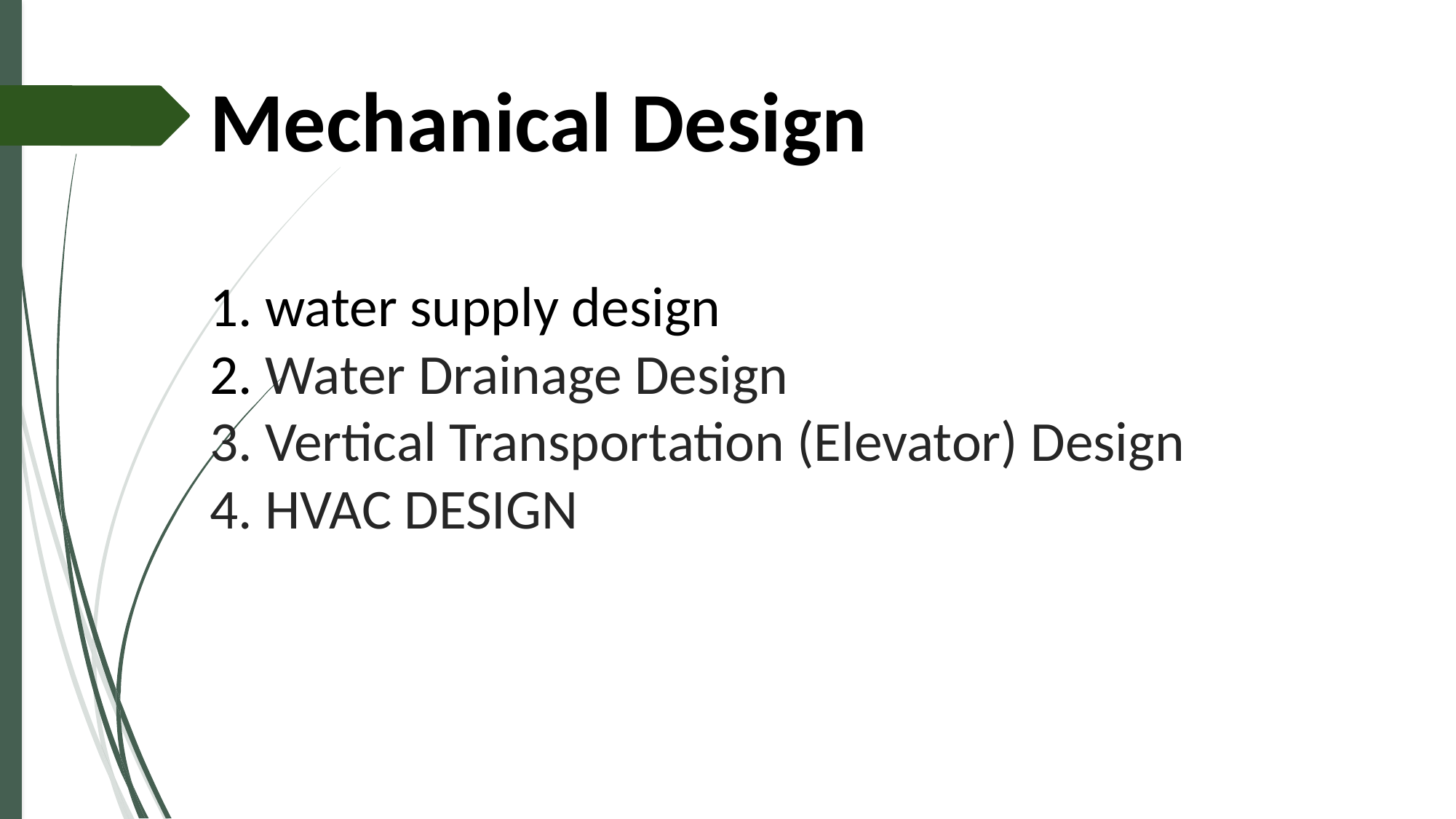

# Mechanical Design 1. water supply design 2. Water Drainage Design 3. Vertical Transportation (Elevator) Design 4. HVAC DESIGN